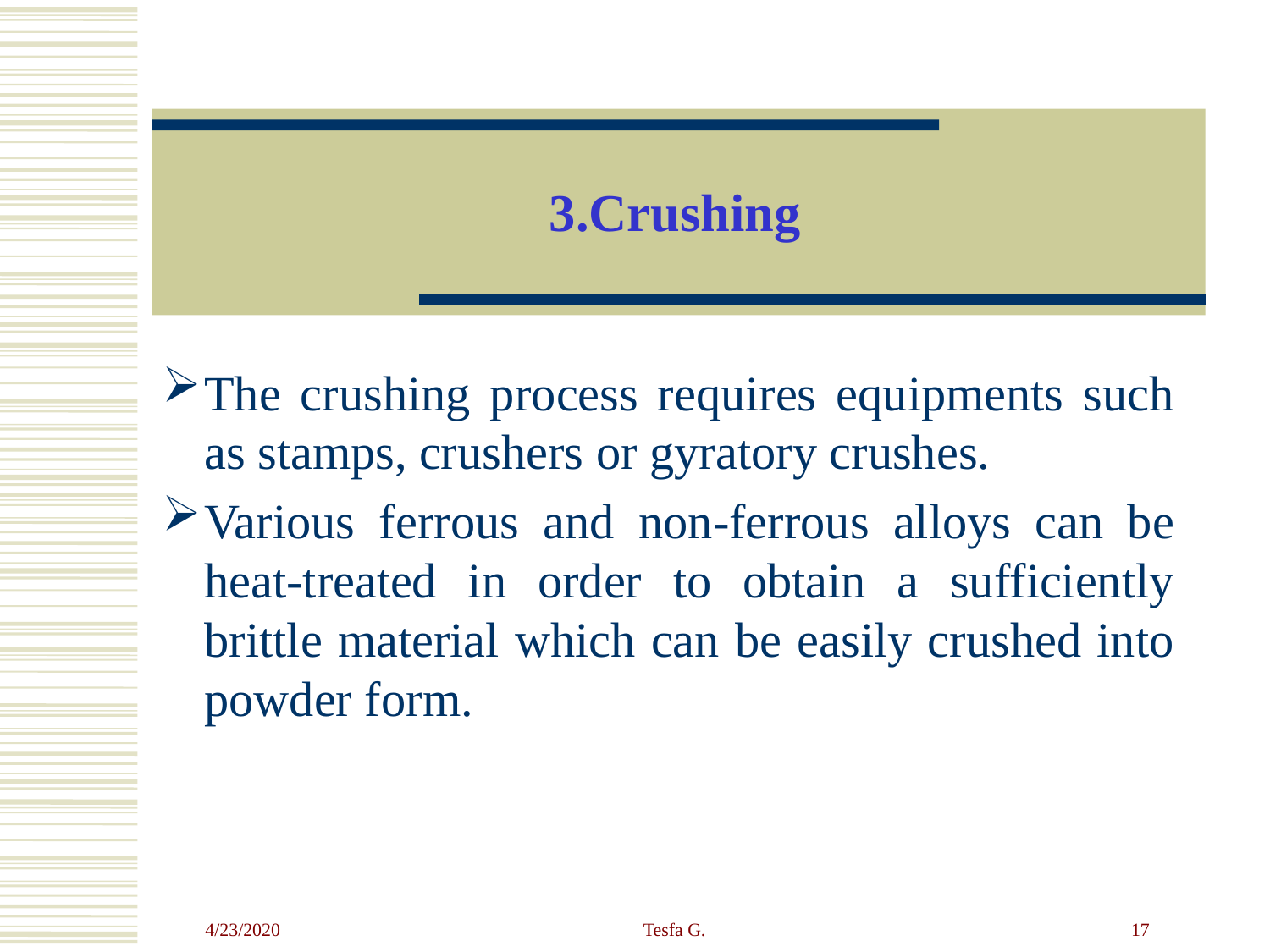

# 3.Crushing
The crushing process requires equipments such as stamps, crushers or gyratory crushes.
Various ferrous and non-ferrous alloys can be heat-treated in order to obtain a sufficiently brittle material which can be easily crushed into powder form.
4/23/2020
Tesfa G.
17